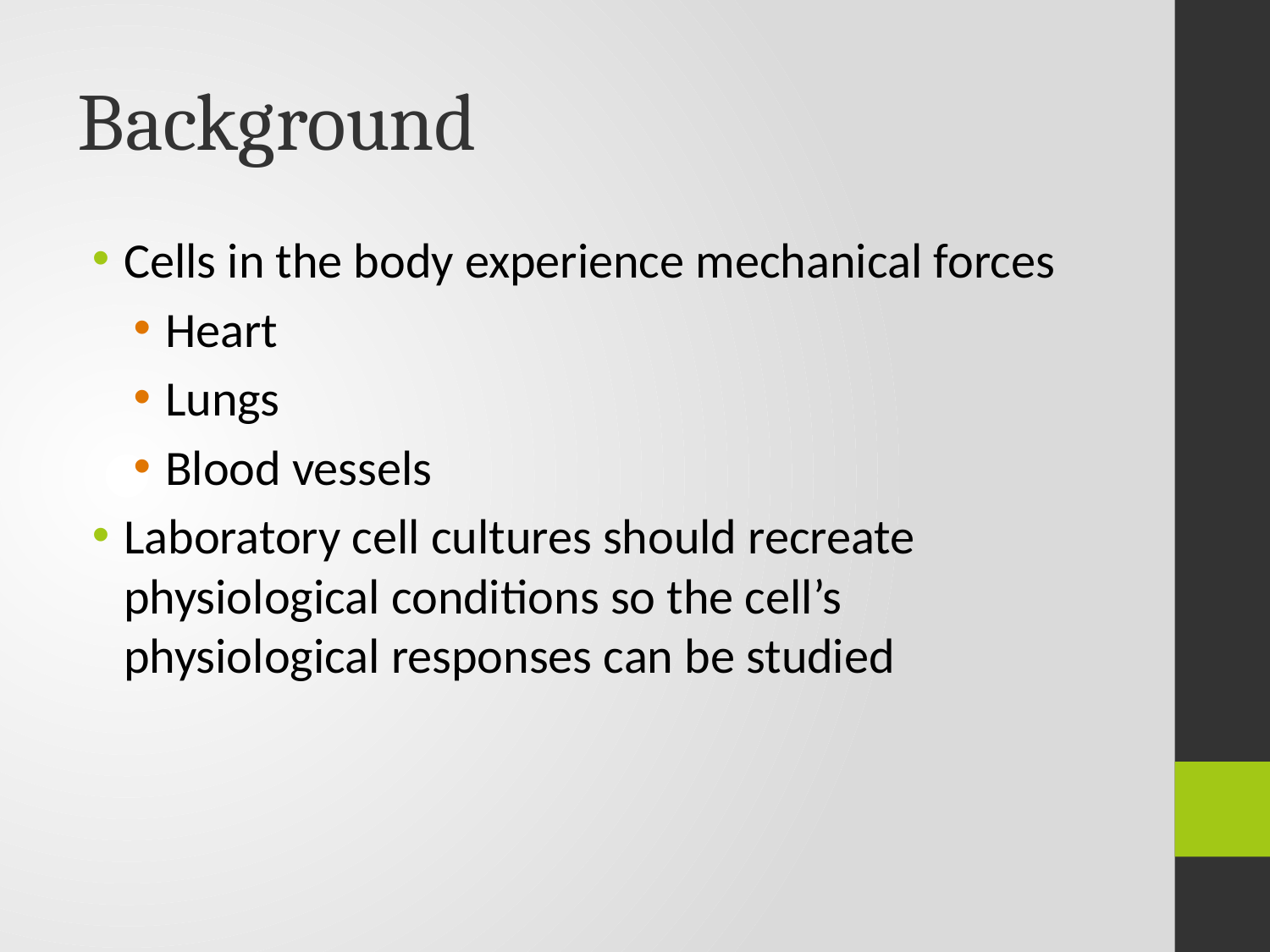

# Background
Cells in the body experience mechanical forces
Heart
Lungs
Blood vessels
Laboratory cell cultures should recreate physiological conditions so the cell’s physiological responses can be studied